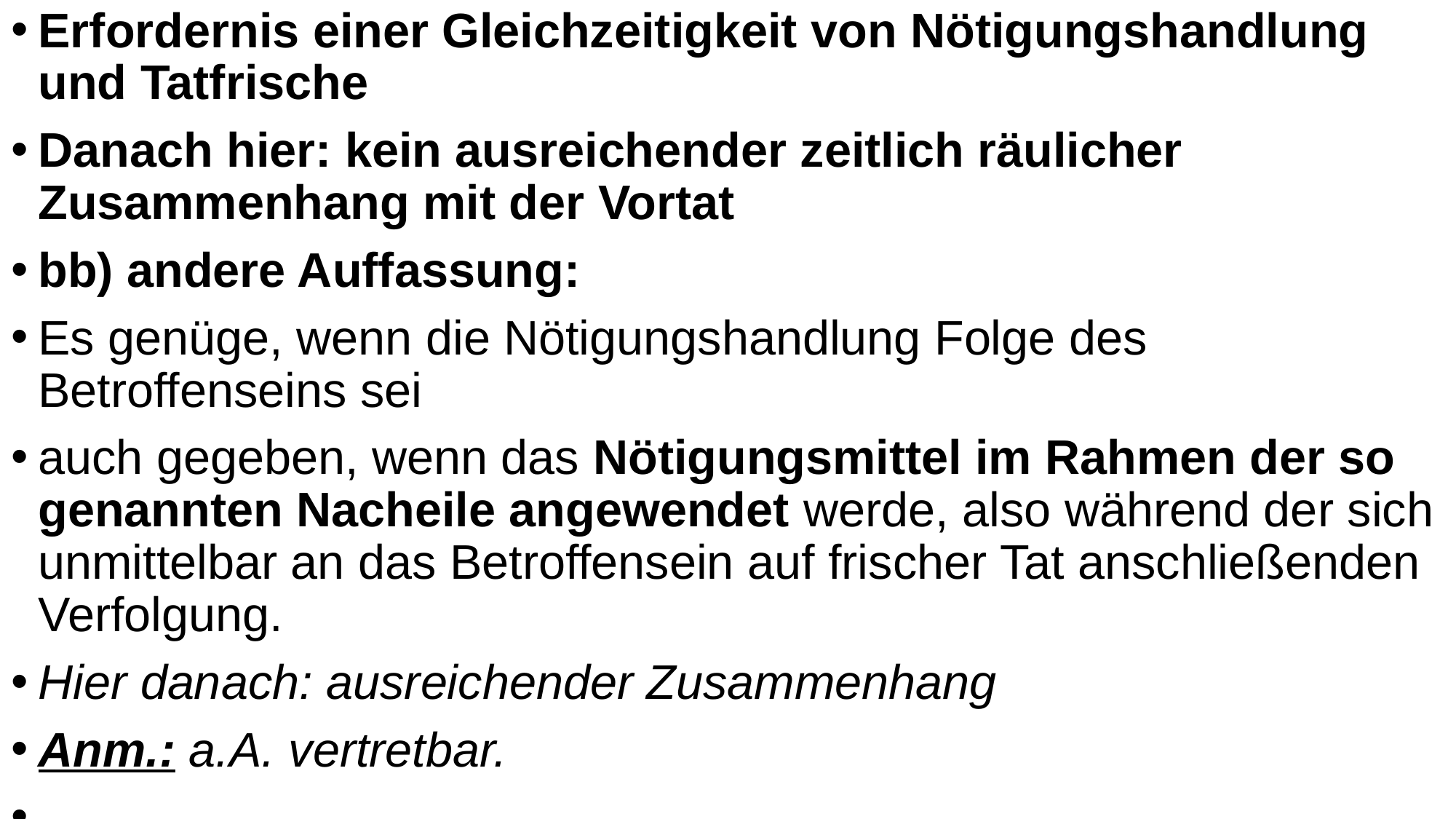

Erfordernis einer Gleichzeitigkeit von Nötigungshandlung und Tatfrische
Danach hier: kein ausreichender zeitlich räulicher Zusammenhang mit der Vortat
bb) andere Auffassung:
Es genüge, wenn die Nötigungshandlung Folge des Betroffenseins sei
auch gegeben, wenn das Nötigungsmittel im Rahmen der so genannten Nacheile angewendet werde, also während der sich unmittelbar an das Betroffensein auf frischer Tat anschließenden Verfolgung.
Hier danach: ausreichender Zusammenhang
Anm.: a.A. vertretbar.